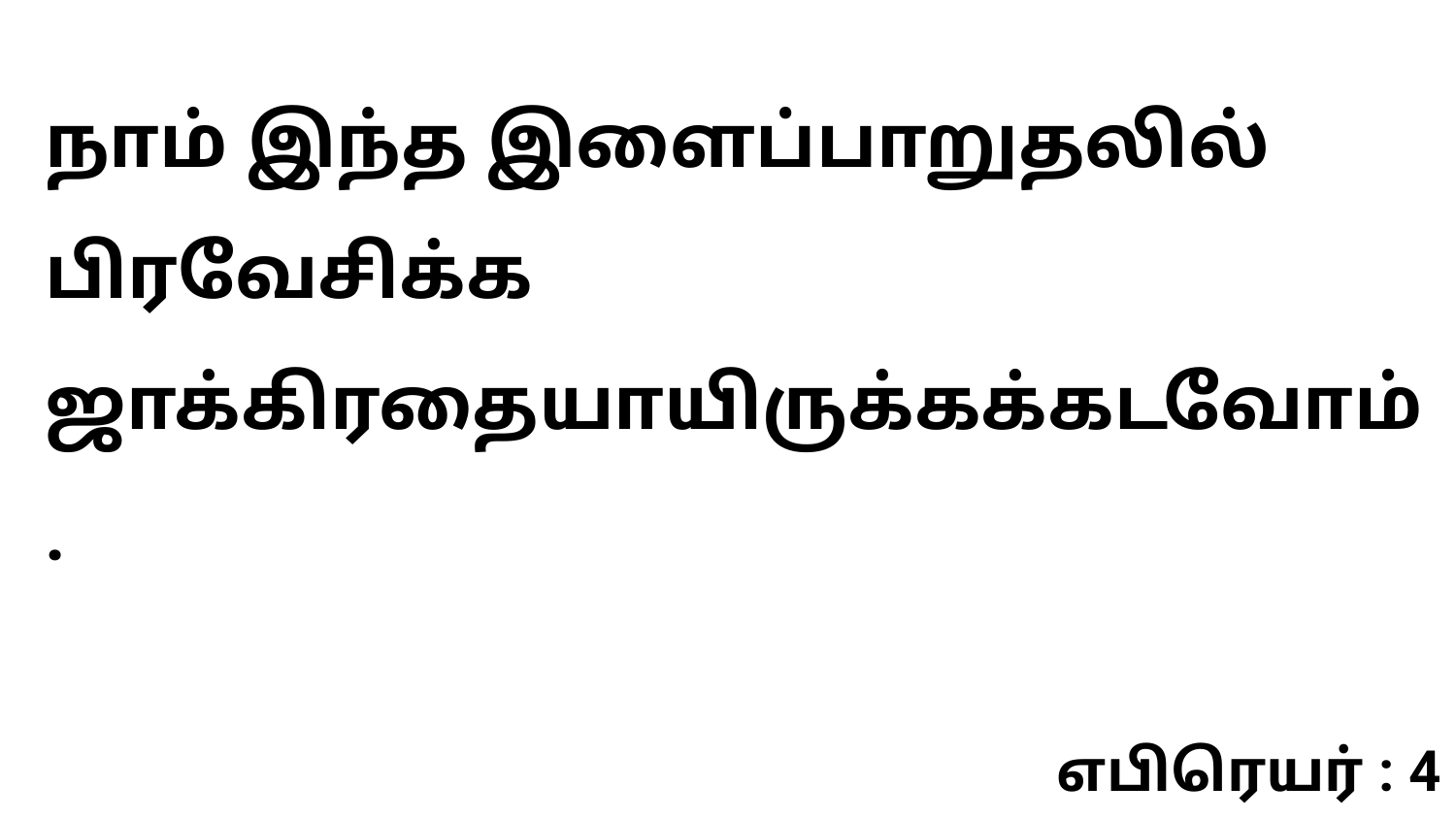

நாம் இந்த இளைப்பாறுதலில் பிரவேசிக்க ஜாக்கிரதையாயிருக்கக்கடவோம்.
எபிரெயர் : 4